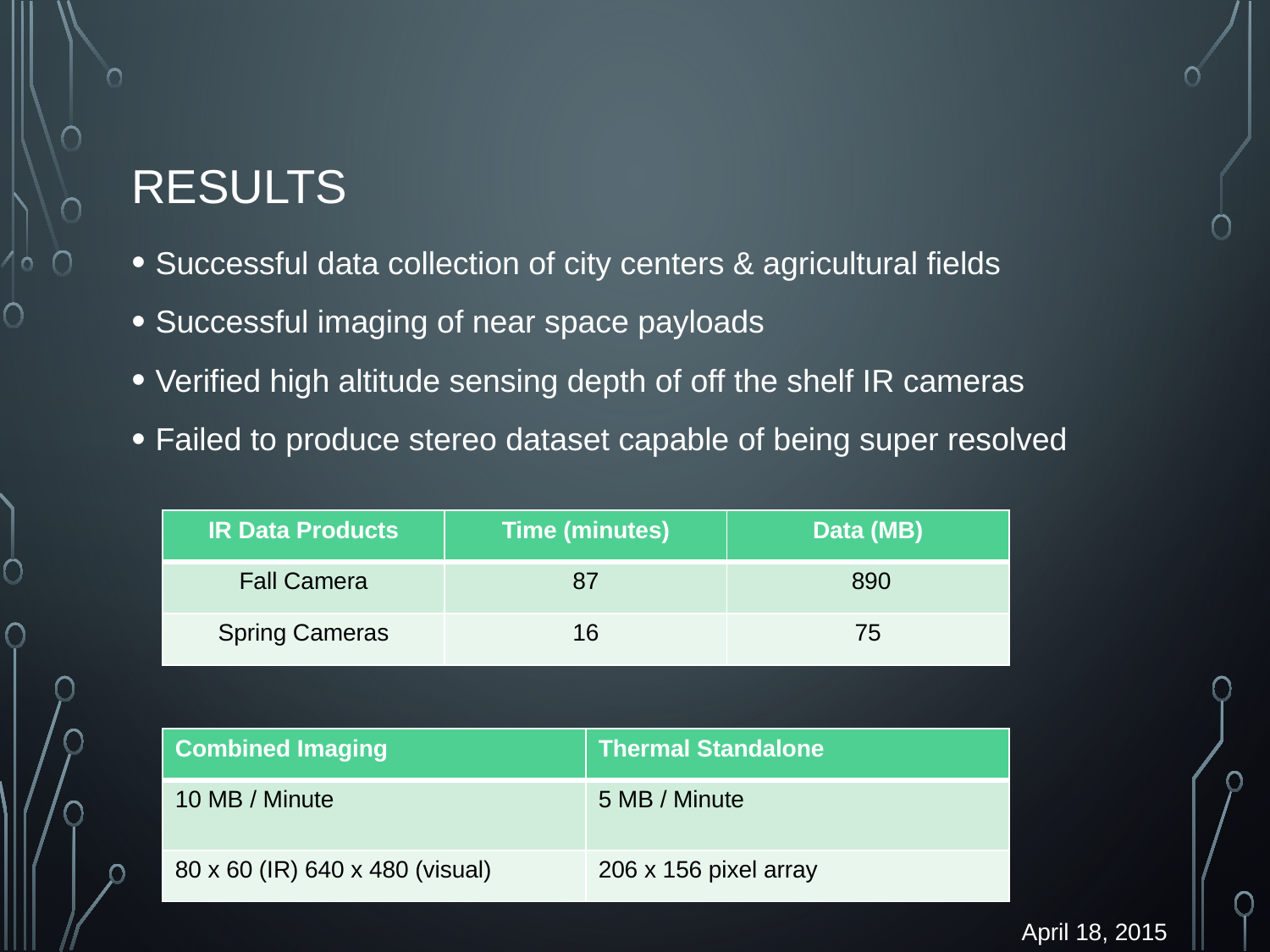

# Results
Successful data collection of city centers & agricultural fields
Successful imaging of near space payloads
Verified high altitude sensing depth of off the shelf IR cameras
Failed to produce stereo dataset capable of being super resolved

| IR Data Products | Time (minutes) | Data (MB) |
| --- | --- | --- |
| Fall Camera | 87 | 890 |
| Spring Cameras | 16 | 75 |
| Combined Imaging | Thermal Standalone |
| --- | --- |
| 10 MB / Minute | 5 MB / Minute |
| 80 x 60 (IR) 640 x 480 (visual) | 206 x 156 pixel array |
April 18, 2015